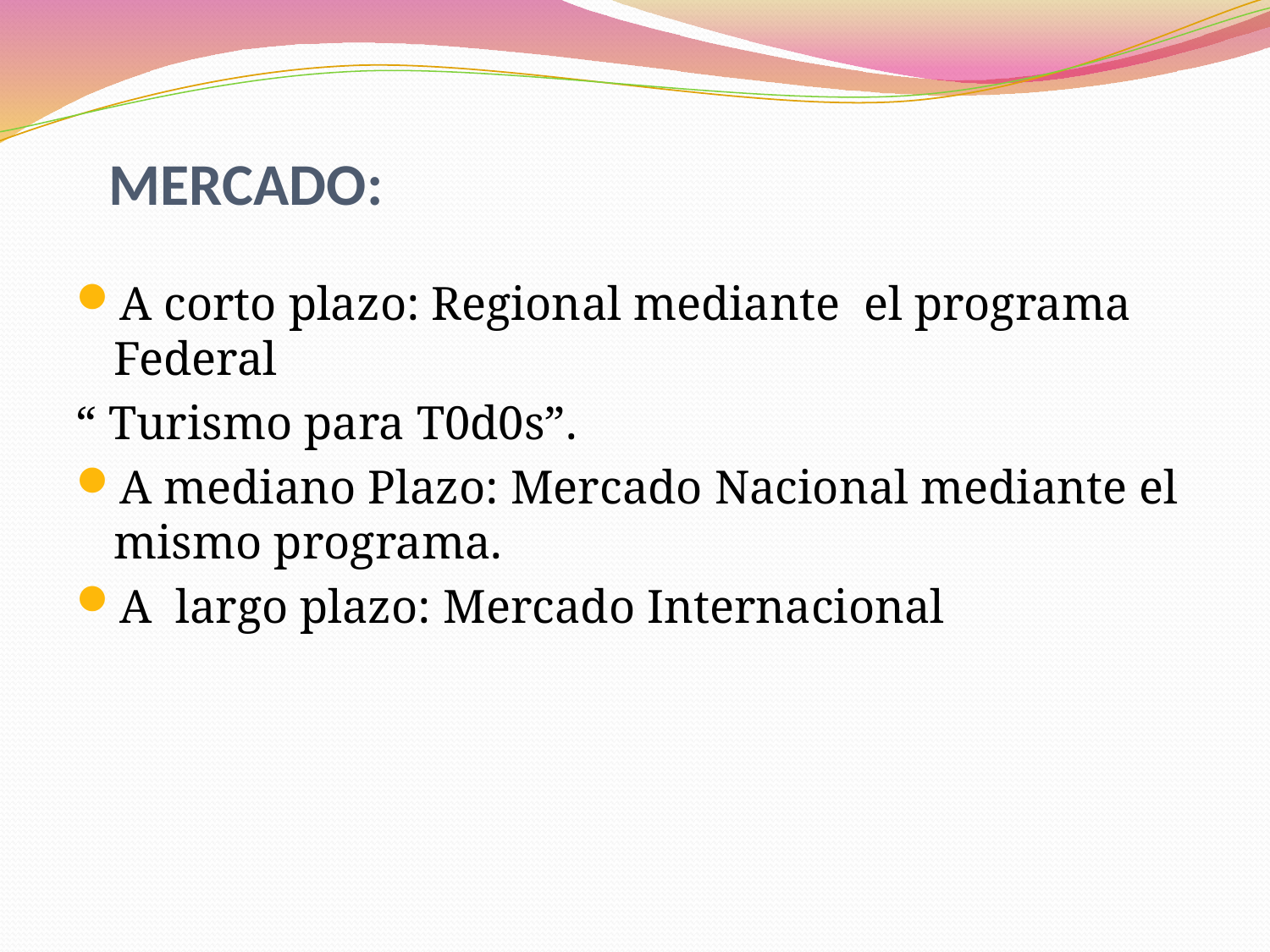

# MERCADO:
A corto plazo: Regional mediante  el programa Federal
“ Turismo para T0d0s”.
A mediano Plazo: Mercado Nacional mediante el mismo programa.
A  largo plazo: Mercado Internacional